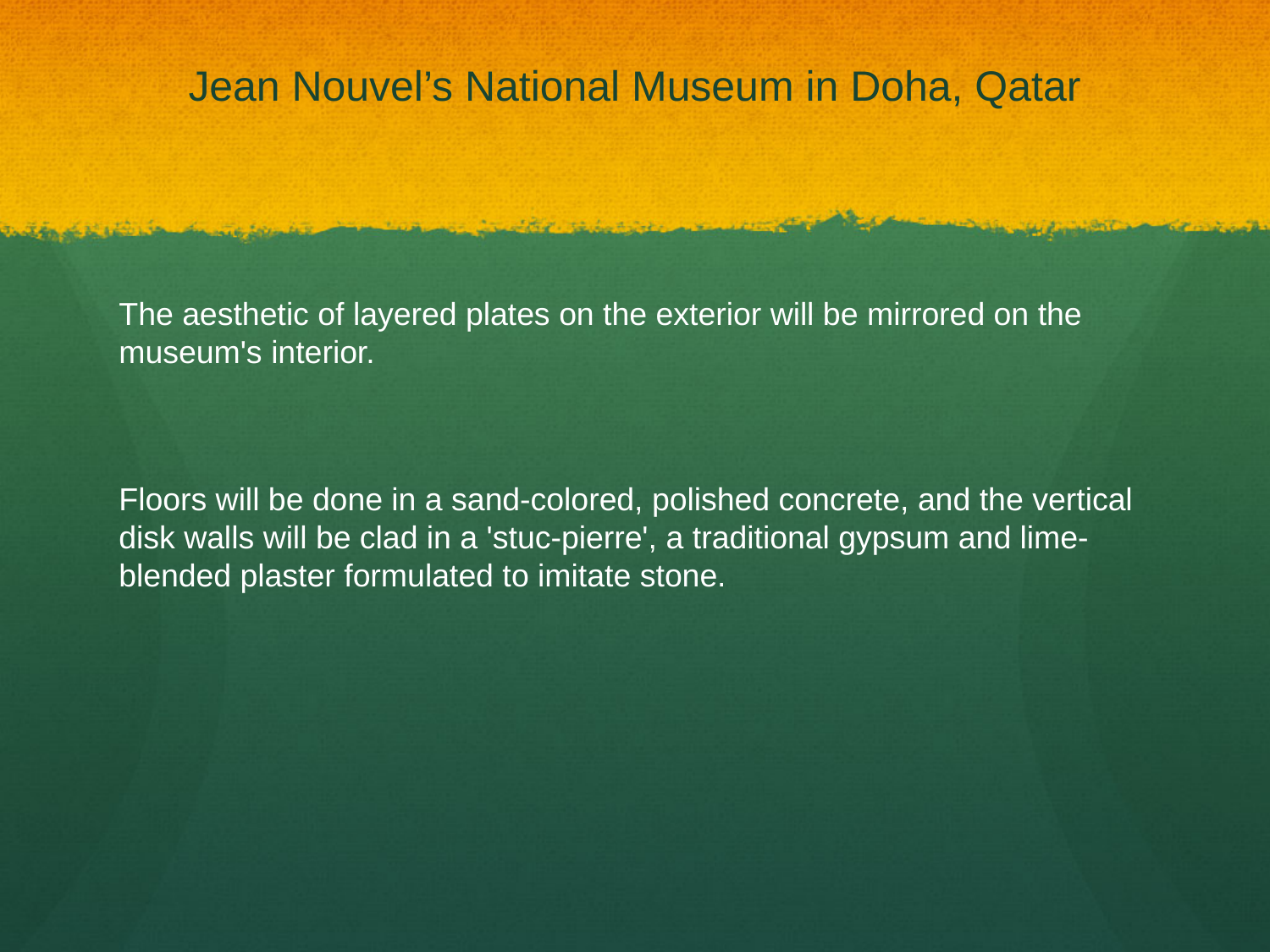

# Jean Nouvel’s National Museum in Doha, Qatar
The aesthetic of layered plates on the exterior will be mirrored on the museum's interior.

Floors will be done in a sand-colored, polished concrete, and the vertical disk walls will be clad in a 'stuc-pierre', a traditional gypsum and lime-blended plaster formulated to imitate stone.